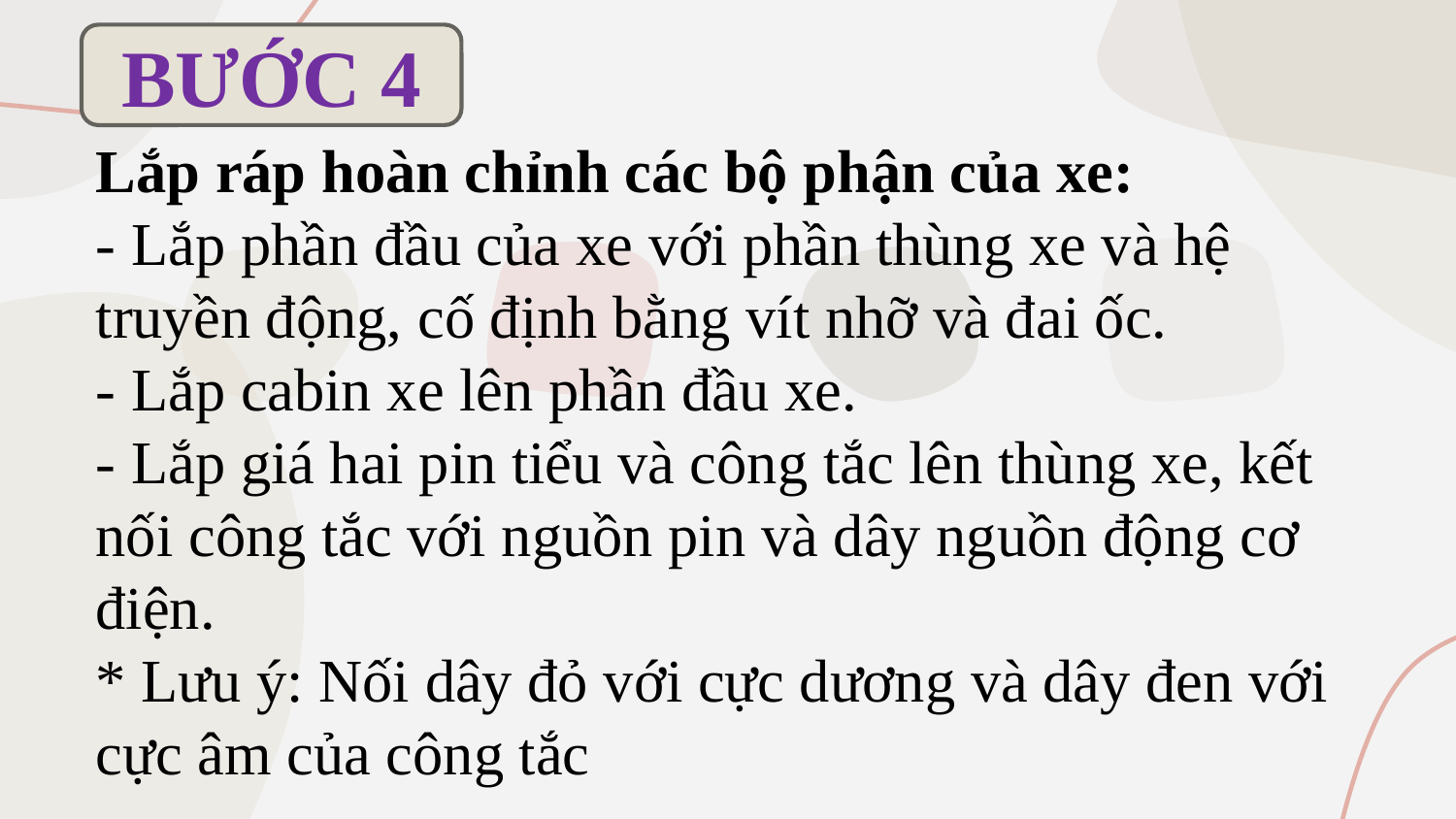

BƯỚC 4
Lắp ráp hoàn chỉnh các bộ phận của xe:
- Lắp phần đầu của xe với phần thùng xe và hệ truyền động, cố định bằng vít nhỡ và đai ốc.
- Lắp cabin xe lên phần đầu xe.
- Lắp giá hai pin tiểu và công tắc lên thùng xe, kết nối công tắc với nguồn pin và dây nguồn động cơ điện.
* Lưu ý: Nối dây đỏ với cực dương và dây đen với cực âm của công tắc